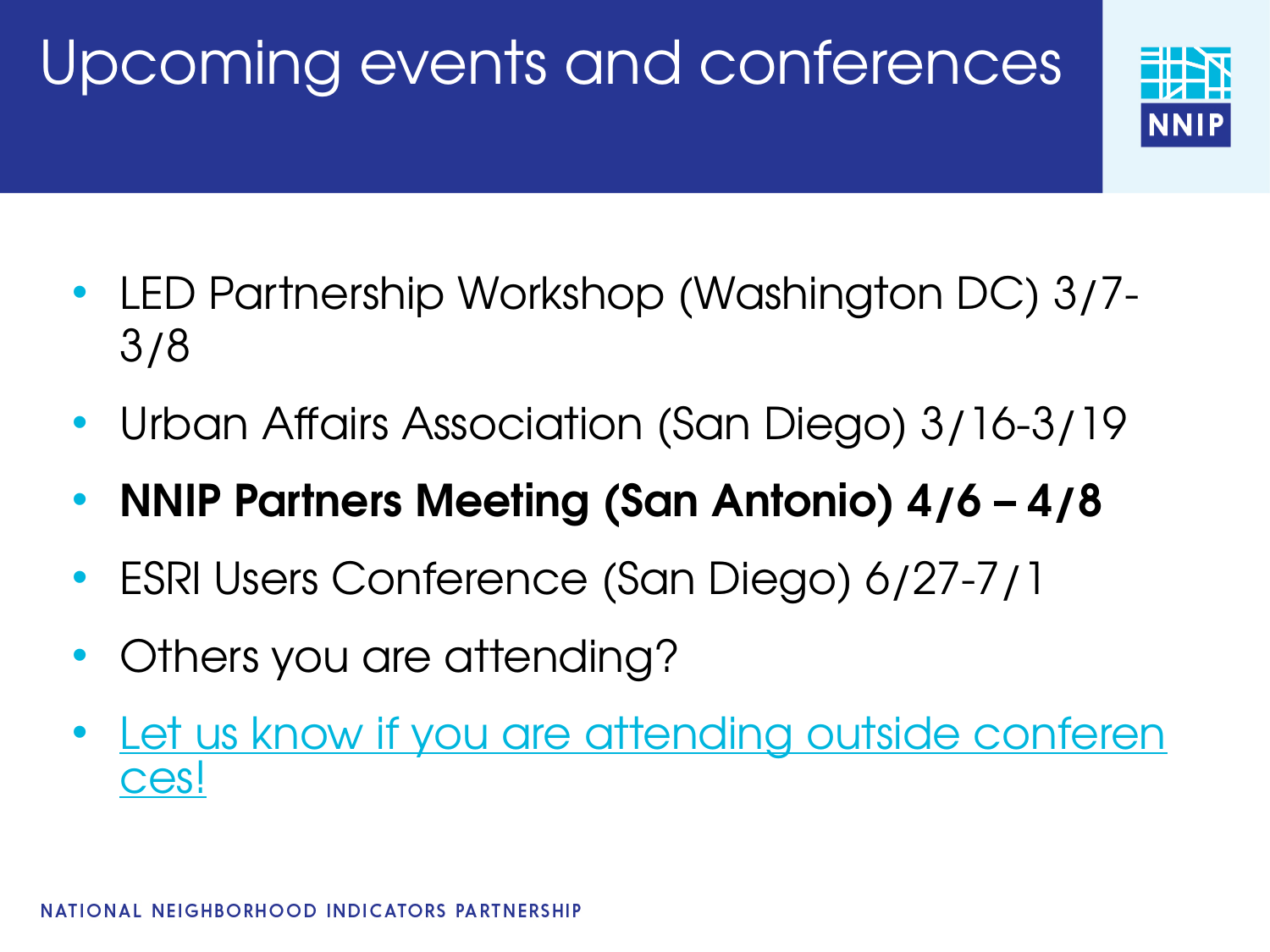

# Upcoming events and conferences
LED Partnership Workshop (Washington DC) 3/7-3/8
Urban Affairs Association (San Diego) 3/16-3/19
NNIP Partners Meeting (San Antonio) 4/6 – 4/8
ESRI Users Conference (San Diego) 6/27-7/1
Others you are attending?
Let us know if you are attending outside conferences!